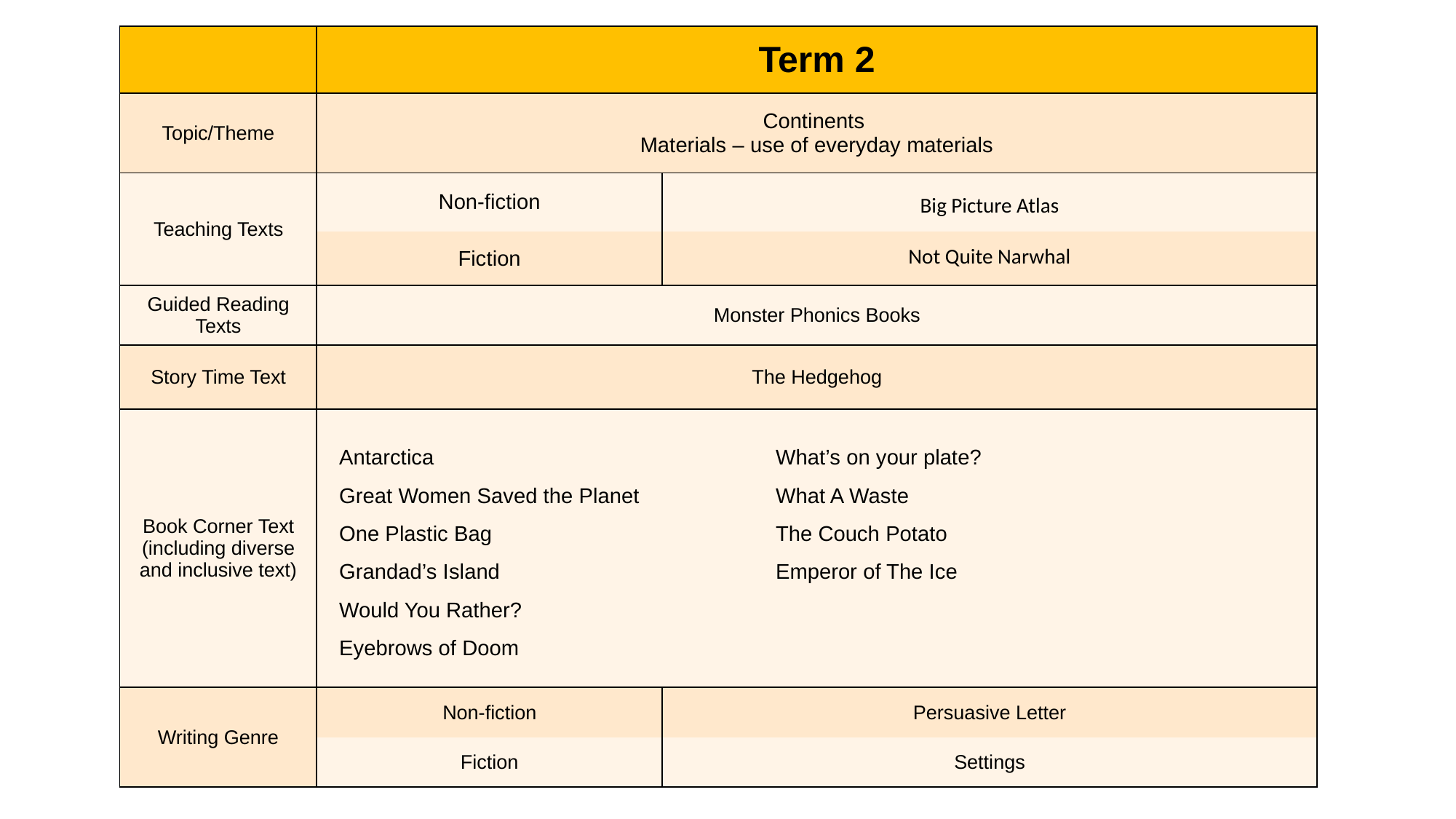

|  | Term 2 |  |
| --- | --- | --- |
| Topic/Theme | Continents Materials – use of everyday materials |  |
| Teaching Texts | Non-fiction | Big Picture Atlas |
|  | Fiction | Not Quite Narwhal |
| Guided Reading Texts | Monster Phonics Books |  |
| Story Time Text | The Hedgehog |  |
| Book Corner Text (including diverse and inclusive text) |  |  |
| Writing Genre | Non-fiction | Persuasive Letter |
|  | Fiction | Settings |
Antarctica 				What’s on your plate?
Great Women Saved the Planet		What A Waste
One Plastic Bag			The Couch Potato
Grandad’s Island			Emperor of The Ice
Would You Rather?
Eyebrows of Doom